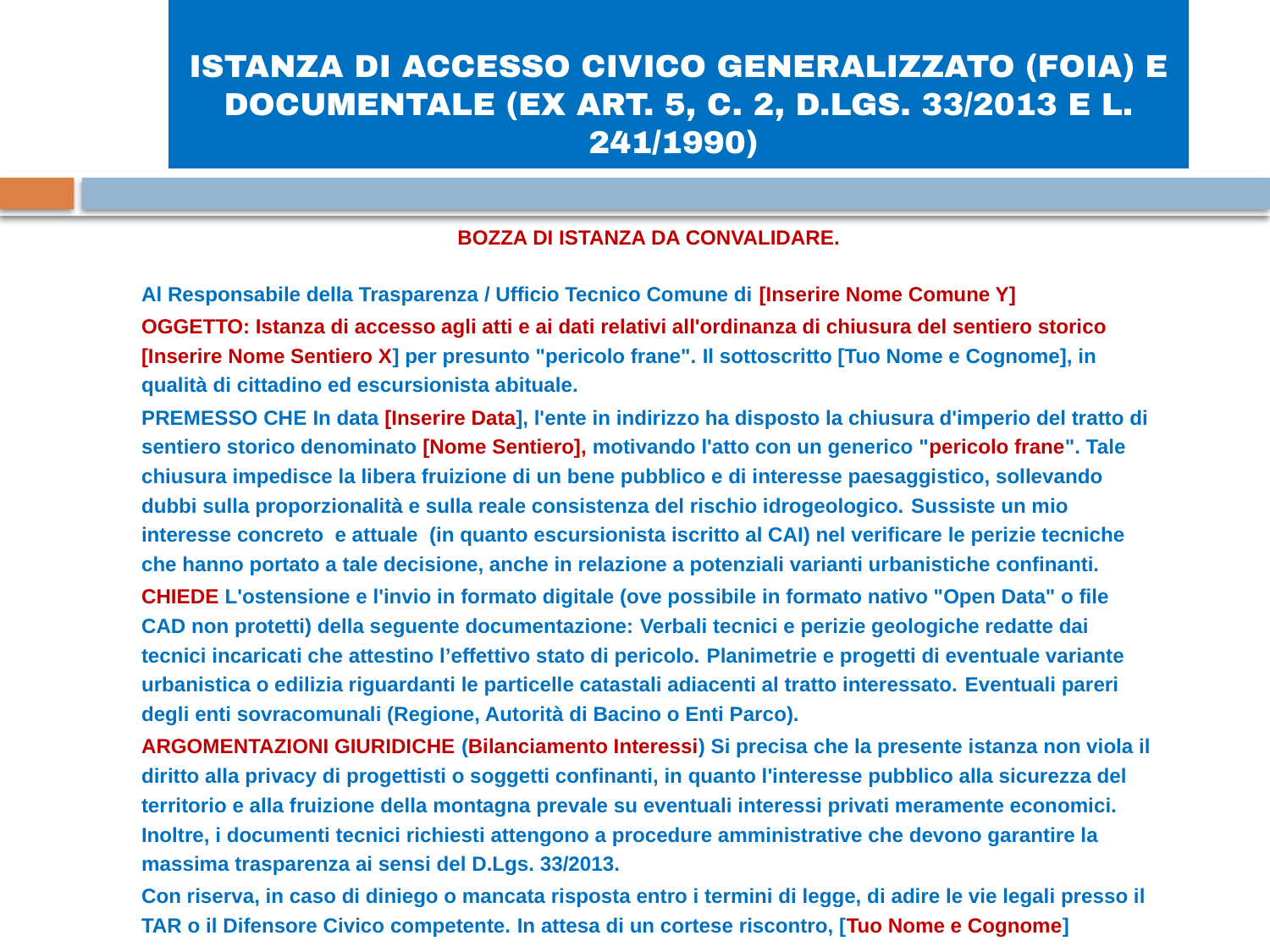

# ISTANZA DI ACCESSO CIVICO GENERALIZZATO (FOIA) E DOCUMENTALE ​(EX ART. 5, C. 2, D.LGS. 33/2013 E L. 241/1990)
​BOZZA DI ISTANZA DA CONVALIDARE.

Al Responsabile della Trasparenza / Ufficio Tecnico Comune di [Inserire Nome Comune Y]
​OGGETTO: Istanza di accesso agli atti e ai dati relativi all'ordinanza di chiusura del sentiero storico [Inserire Nome Sentiero X] per presunto "pericolo frane". ​Il sottoscritto [Tuo Nome e Cognome], in qualità di cittadino ed escursionista abituale.
​PREMESSO CHE ​In data [Inserire Data], l'ente in indirizzo ha disposto la chiusura d'imperio del tratto di sentiero storico denominato [Nome Sentiero], motivando l'atto con un generico "pericolo frane". ​Tale chiusura impedisce la libera fruizione di un bene pubblico e di interesse paesaggistico, sollevando dubbi sulla proporzionalità e sulla reale consistenza del rischio idrogeologico. ​Sussiste un mio interesse concreto  e attuale  (in quanto escursionista iscritto al CAI) nel verificare le perizie tecniche che hanno portato a tale decisione, anche in relazione a potenziali varianti urbanistiche confinanti.
​CHIEDE ​L'ostensione e l'invio in formato digitale (ove possibile in formato nativo "Open Data" o file CAD non protetti) della seguente documentazione: ​Verbali tecnici e perizie geologiche redatte dai tecnici incaricati che attestino l’effettivo stato di pericolo. ​Planimetrie e progetti di eventuale variante urbanistica o edilizia riguardanti le particelle catastali adiacenti al tratto interessato. ​Eventuali pareri degli enti sovracomunali (Regione, Autorità di Bacino o Enti Parco).
​ARGOMENTAZIONI GIURIDICHE (Bilanciamento Interessi) ​Si precisa che la presente istanza non viola il diritto alla privacy di progettisti o soggetti confinanti, in quanto l'interesse pubblico alla sicurezza del territorio e alla fruizione della montagna prevale su eventuali interessi privati meramente economici. Inoltre, i documenti tecnici richiesti attengono a procedure amministrative che devono garantire la massima trasparenza ai sensi del D.Lgs. 33/2013. ​
Con riserva, in caso di diniego o mancata risposta entro i termini di legge, di adire le vie legali presso il TAR o il Difensore Civico competente. ​In attesa di un cortese riscontro, [Tuo Nome e Cognome]